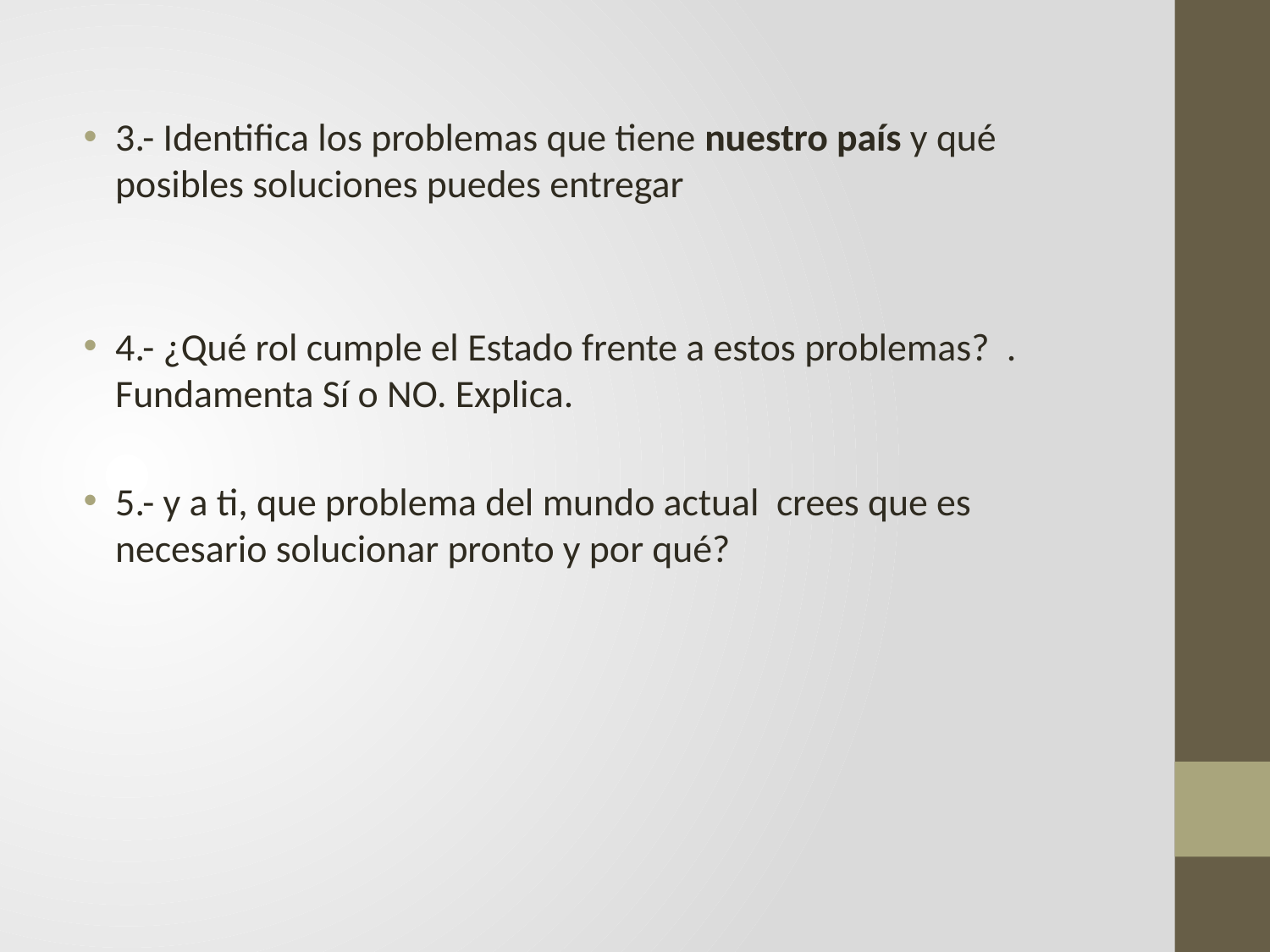

3.- Identifica los problemas que tiene nuestro país y qué posibles soluciones puedes entregar

4.- ¿Qué rol cumple el Estado frente a estos problemas?  . Fundamenta Sí o NO. Explica.

5.- y a ti, que problema del mundo actual  crees que es necesario solucionar pronto y por qué?